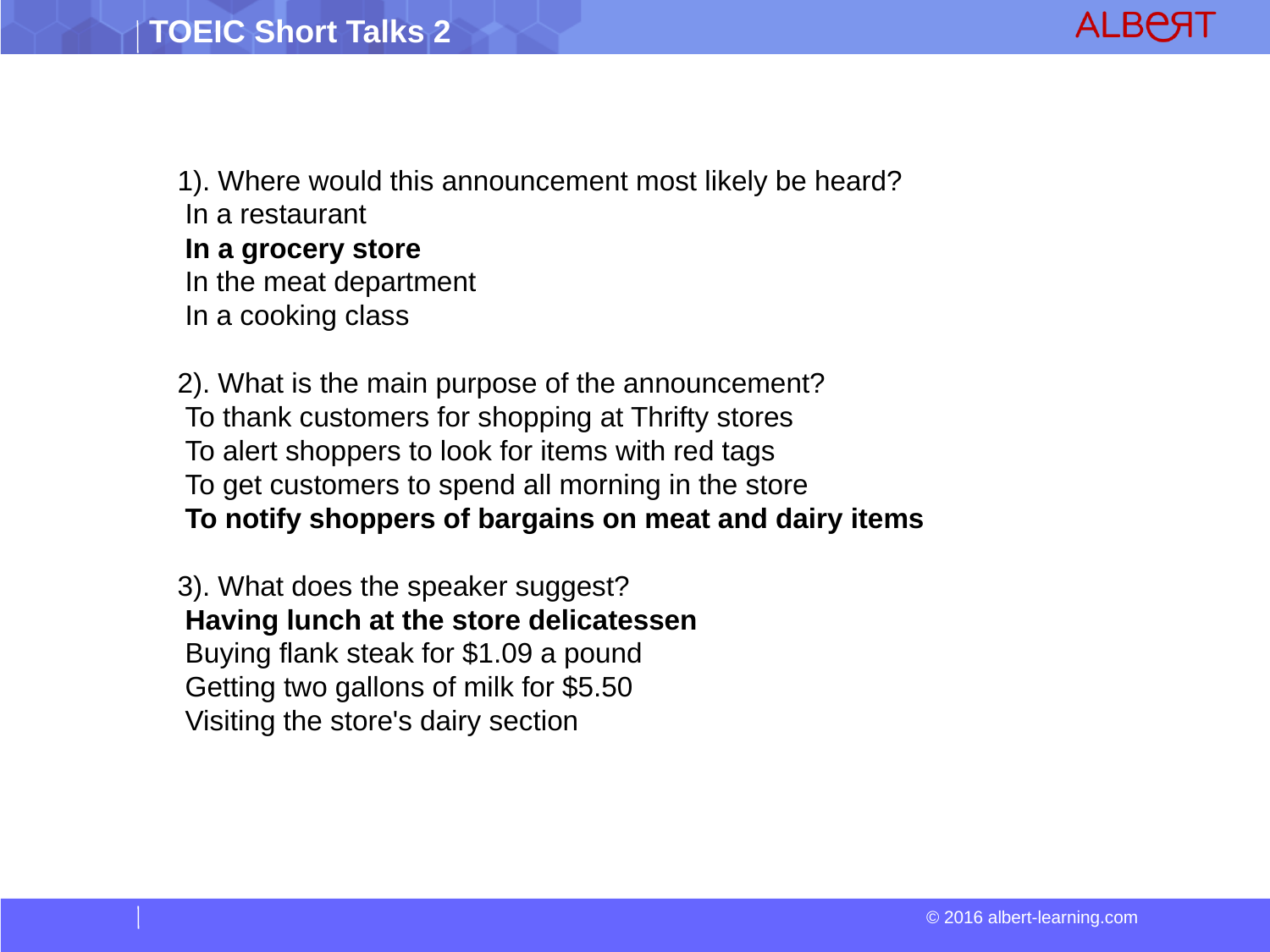

1). Where would this announcement most likely be heard?
 In a restaurant
 In a grocery store
 In the meat department
 In a cooking class
2). What is the main purpose of the announcement?
 To thank customers for shopping at Thrifty stores
 To alert shoppers to look for items with red tags
 To get customers to spend all morning in the store
 To notify shoppers of bargains on meat and dairy items
3). What does the speaker suggest?
 Having lunch at the store delicatessen
 Buying flank steak for $1.09 a pound
 Getting two gallons of milk for $5.50
 Visiting the store's dairy section